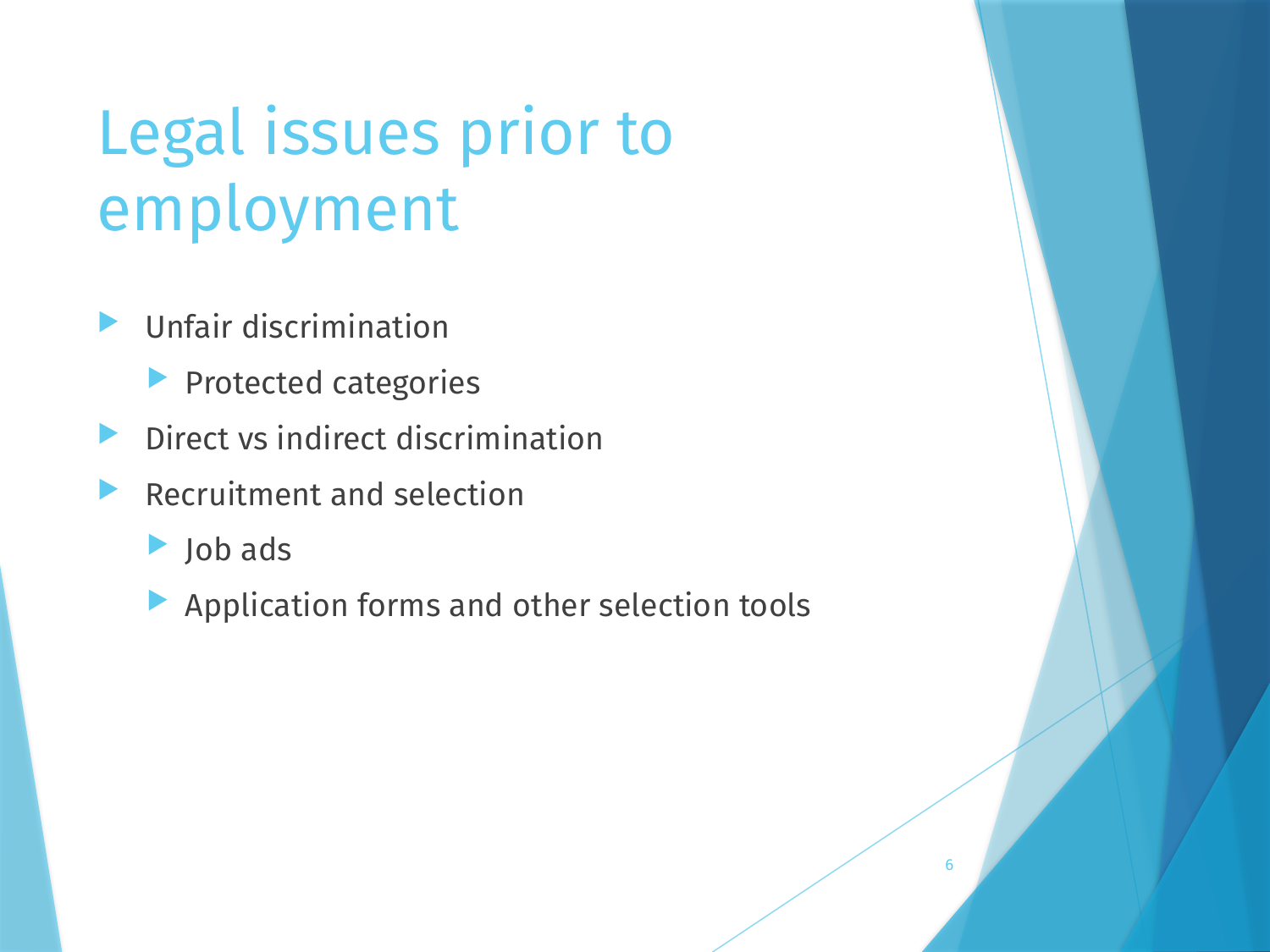

# Legal issues prior to employment
Unfair discrimination
Protected categories
Direct vs indirect discrimination
Recruitment and selection
Job ads
Application forms and other selection tools
6